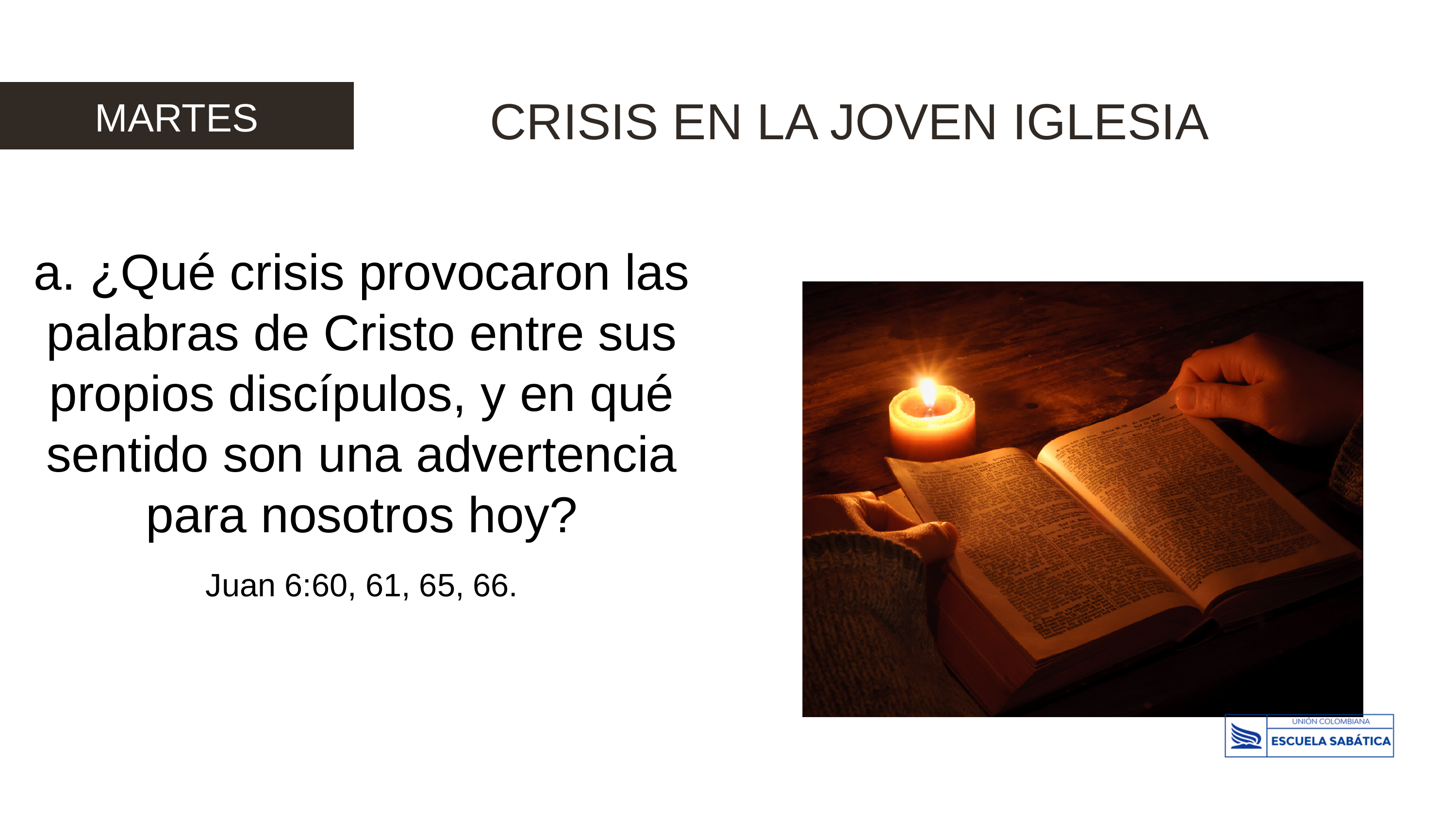

CRISIS EN LA JOVEN IGLESIA
MARTES
a. ¿Qué crisis provocaron las palabras de Cristo entre sus propios discípulos, y en qué sentido son una advertencia para nosotros hoy?
Juan 6:60, 61, 65, 66.